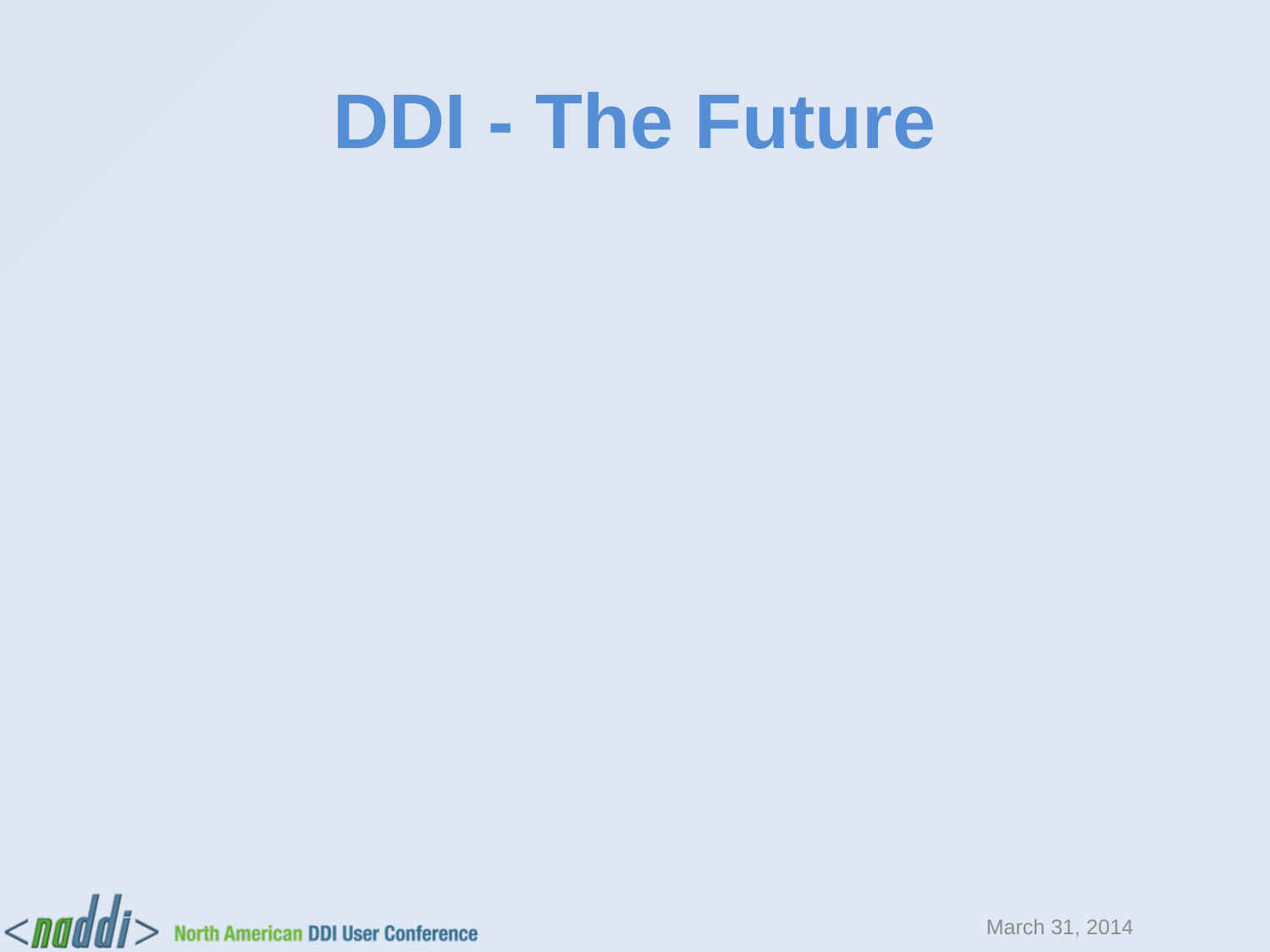

# DDI - The Future

March 31, 2014